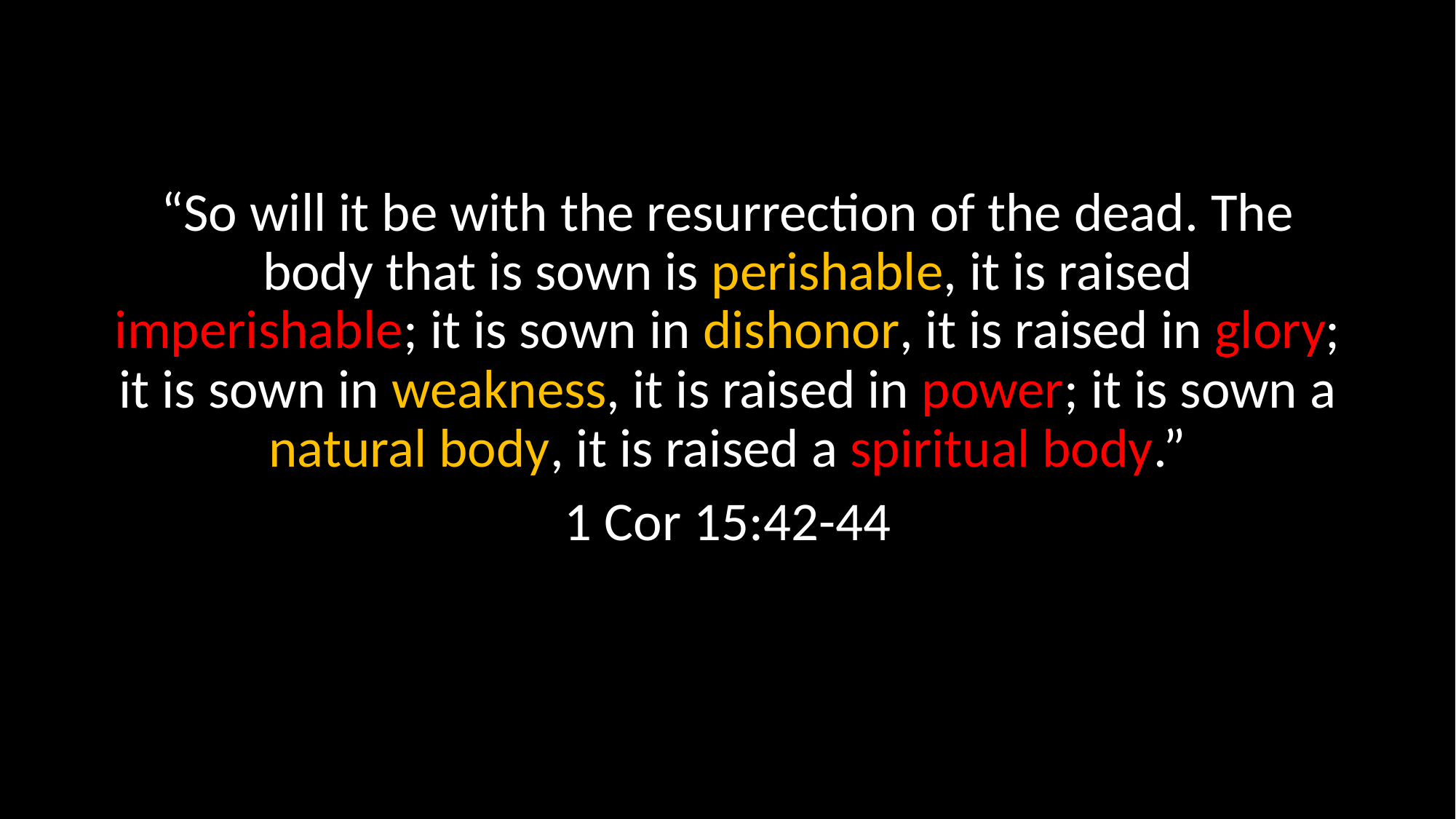

“So will it be with the resurrection of the dead. The body that is sown is perishable, it is raised imperishable; it is sown in dishonor, it is raised in glory; it is sown in weakness, it is raised in power; it is sown a natural body, it is raised a spiritual body.”
1 Cor 15:42-44